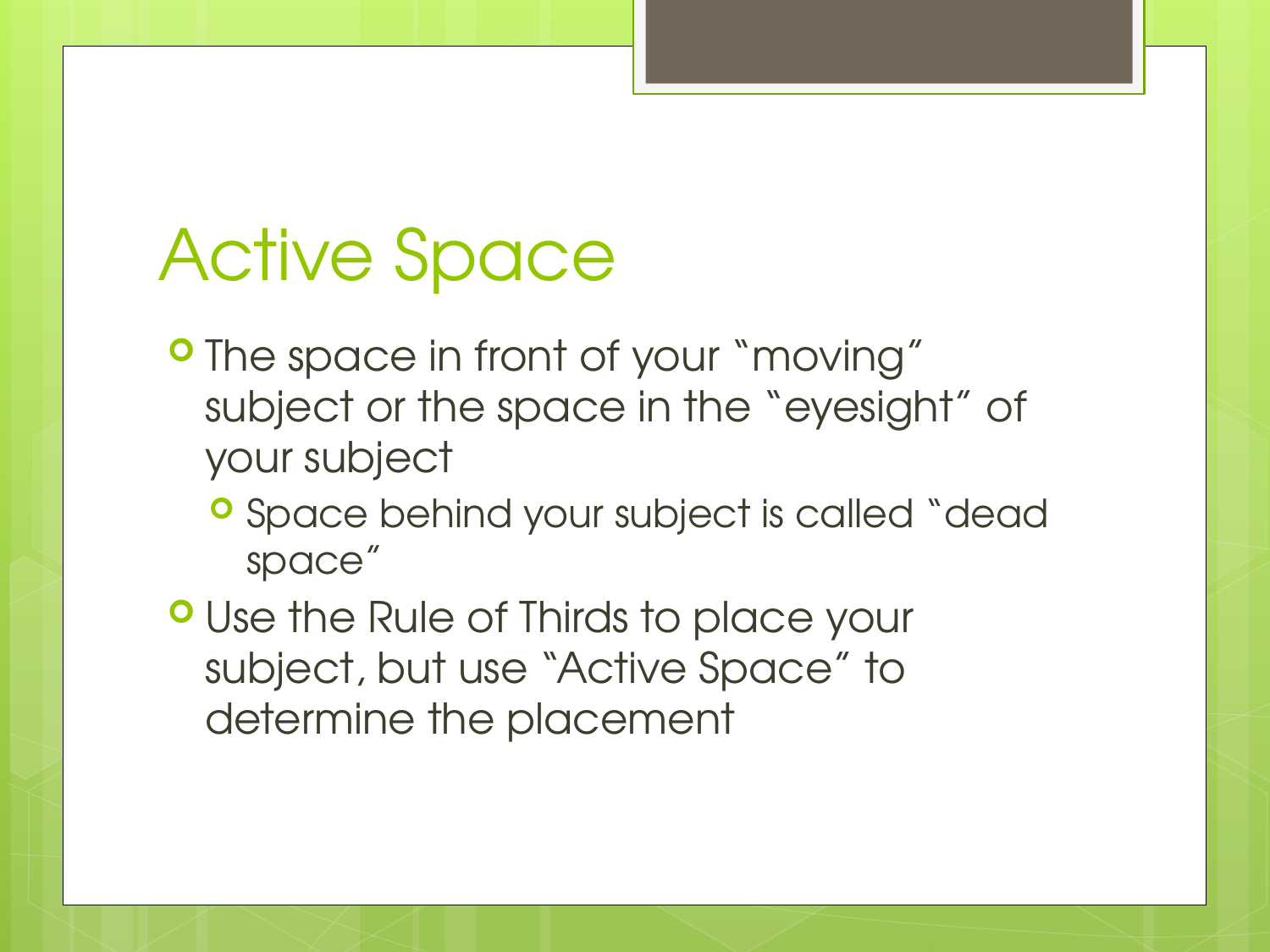

# Active Space
The space in front of your “moving” subject or the space in the “eyesight” of your subject
Space behind your subject is called “dead space”
Use the Rule of Thirds to place your subject, but use “Active Space” to determine the placement